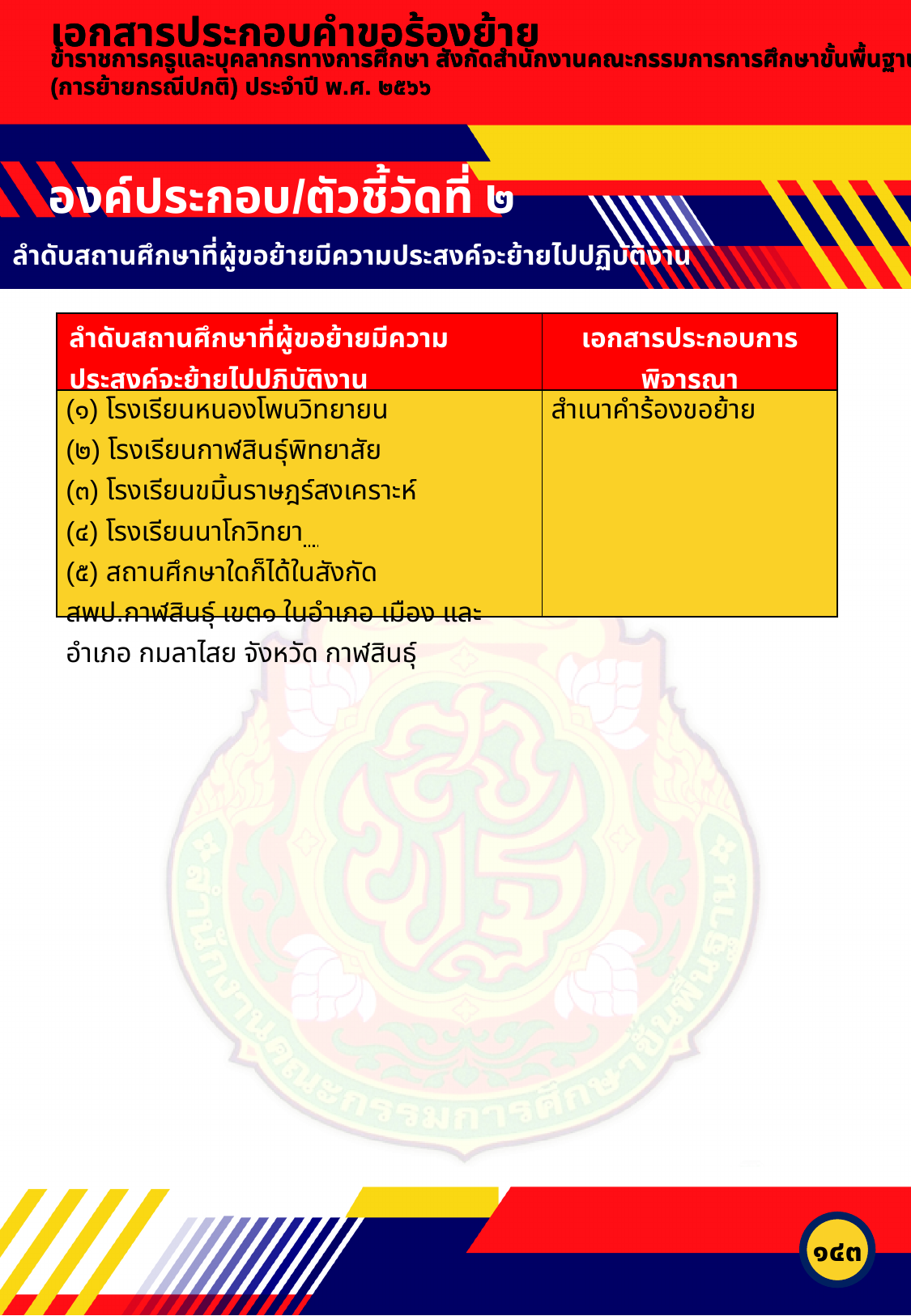

เอกสารประกอบคำขอร้องย้าย
เอกสารประกอบคำขอร้องย้าย
ข้าราชการครูและบุคลากรทางการศึกษา สังกัดสำนักงานคณะกรรมการการศึกษาขั้นพื้นฐาน (การย้ายกรณีปกติ) ประจำปี พ.ศ. ๒๕๖๖
ข้าราชการครูและบุคลากรทางการศึกษา สังกัดสำนักงานคณะกรรมการการศึกษาขั้นพื้นฐาน (การย้ายกรณีปกติ) ประจำปี พ.ศ. ๒๕๖๖
องค์ประกอบ/ตัวชี้วัดที่ ๒
ลำดับสถานศึกษาที่ผู้ขอย้ายมีความประสงค์จะย้ายไปปฏิบัติงาน
| ลำดับสถานศึกษาที่ผู้ขอย้ายมีความประสงค์จะย้ายไปปฏิบัติงาน | เอกสารประกอบการพิจารณา |
| --- | --- |
| (๑) โรงเรียนหนองโพนวิทยายน (๒) โรงเรียนกาฬสินธุ์พิทยาสัย (๓) โรงเรียนขมิ้นราษฎร์สงเคราะห์ (๔) โรงเรียนนาโกวิทยา (๕) สถานศึกษาใดก็ได้ในสังกัด สพป.กาฬสินธุ์ เขต๑ ในอำเภอ เมือง และ อำเภอ กมลาไสย จังหวัด กาฬสินธุ์ | สำเนาคำร้องขอย้าย |

๑๔๓